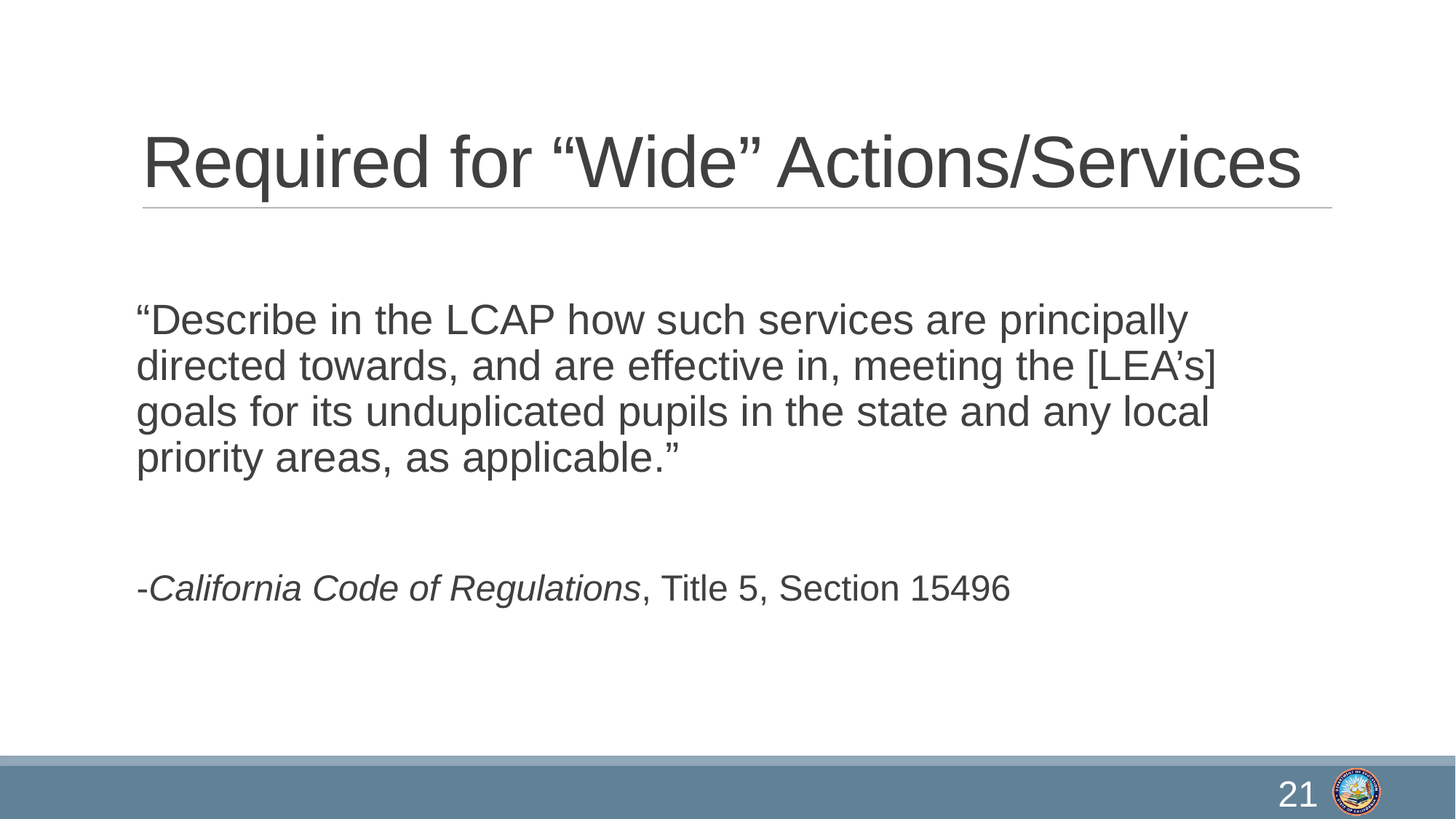

# Required for “Wide” Actions/Services

“Describe in the LCAP how such services are principally directed towards, and are effective in, meeting the [LEA’s] goals for its unduplicated pupils in the state and any local priority areas, as applicable.”

-California Code of Regulations, Title 5, Section 15496

21